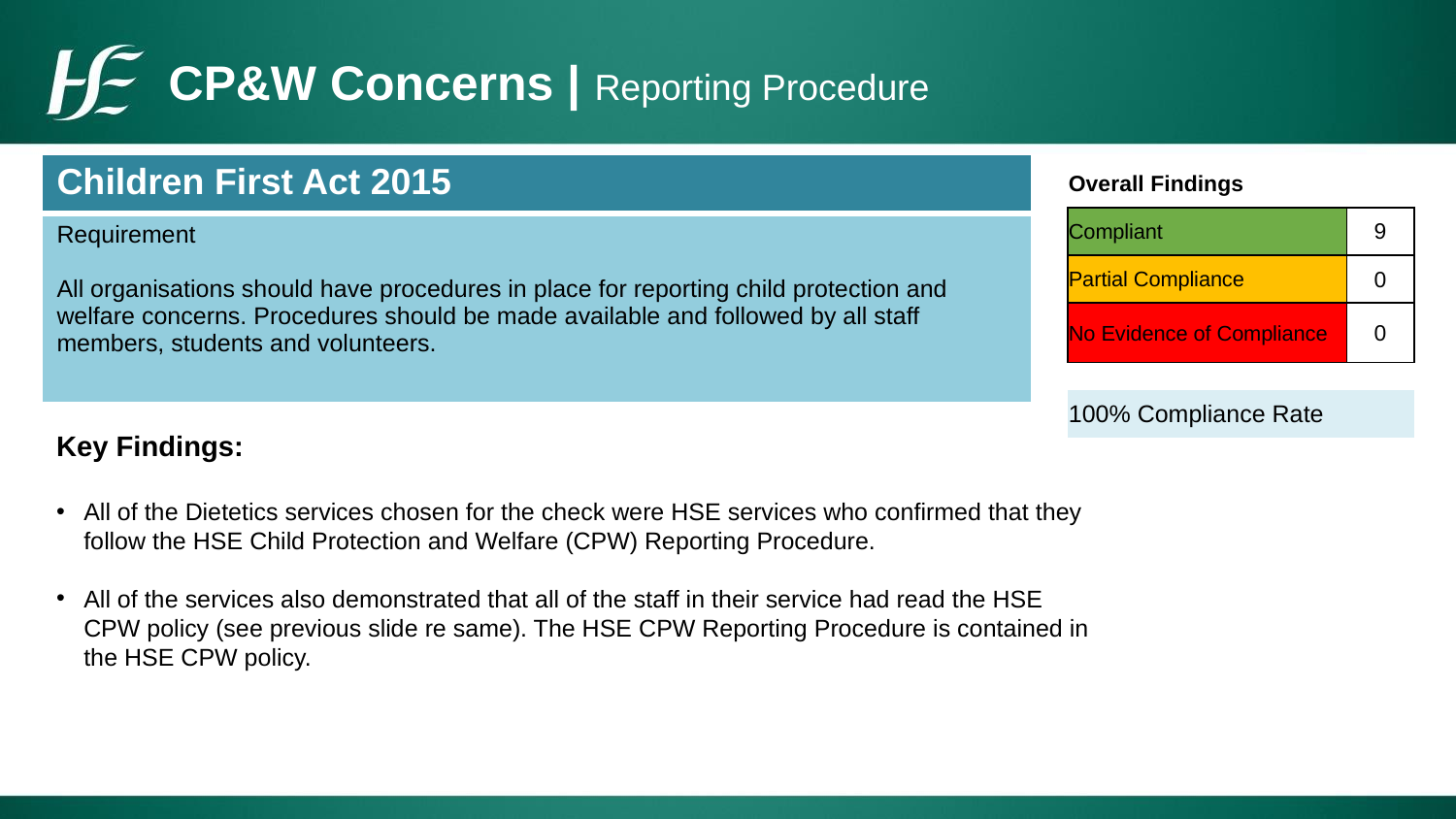

# CP&W Concerns | Reporting Procedure
| Children First Act 2015 |
| --- |
| Requirement All organisations should have procedures in place for reporting child protection and welfare concerns. Procedures should be made available and followed by all staff members, students and volunteers. |
| Overall Findings |  |
| --- | --- |
| Compliant | 9 |
| Partial Compliance | 0 |
| No Evidence of Compliance | 0 |
|  |  |
| 100% Compliance Rate |  |
Key Findings:

All of the Dietetics services chosen for the check were HSE services who confirmed that they follow the HSE Child Protection and Welfare (CPW) Reporting Procedure.

All of the services also demonstrated that all of the staff in their service had read the HSE CPW policy (see previous slide re same). The HSE CPW Reporting Procedure is contained in the HSE CPW policy.